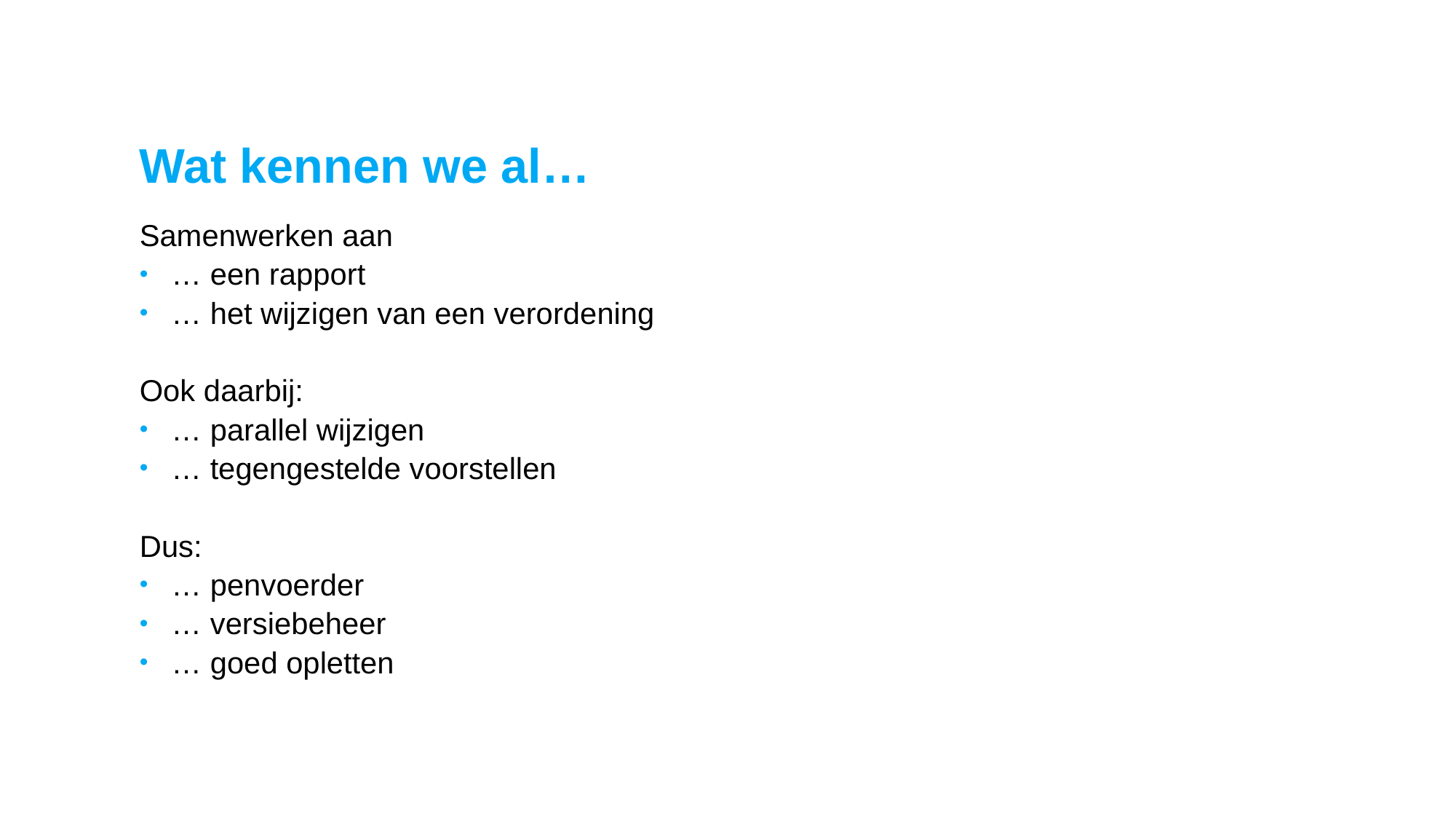

# Wat kennen we al…
Samenwerken aan
… een rapport
… het wijzigen van een verordening

Ook daarbij:
… parallel wijzigen
… tegengestelde voorstellen

Dus:
… penvoerder
… versiebeheer
… goed opletten